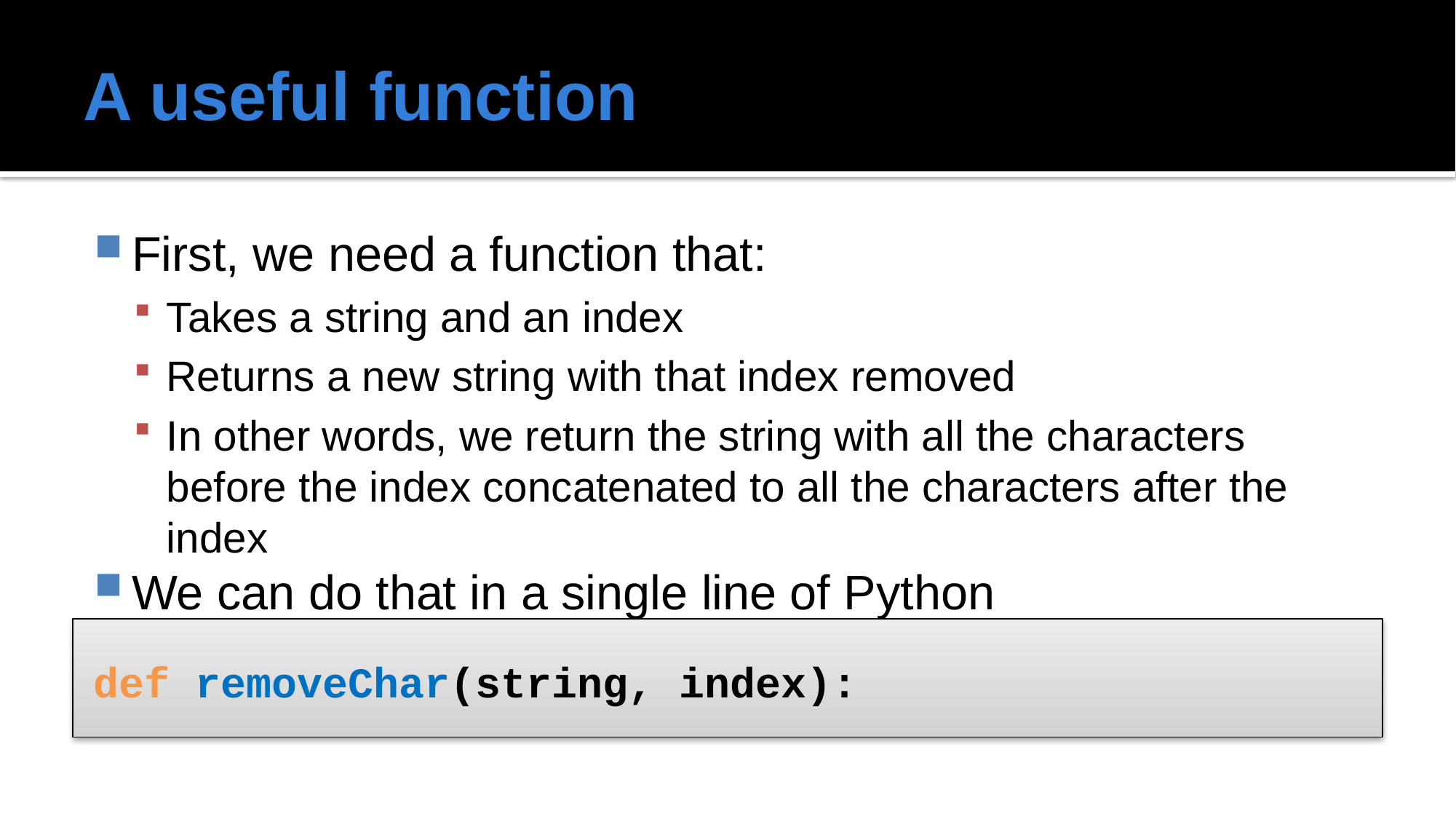

# A useful function
First, we need a function that:
Takes a string and an index
Returns a new string with that index removed
In other words, we return the string with all the characters before the index concatenated to all the characters after the index
We can do that in a single line of Python
def removeChar(string, index):